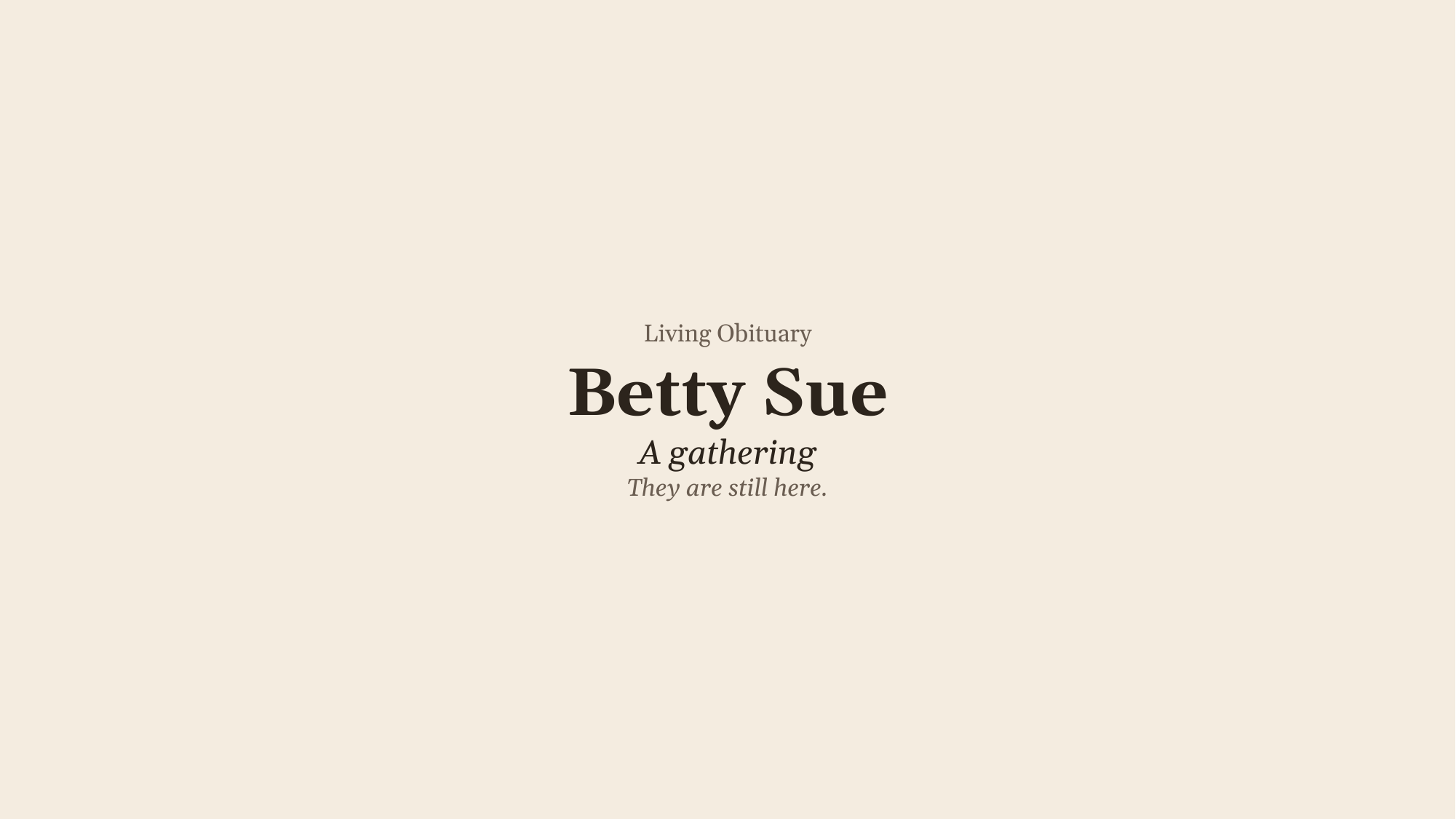

Living Obituary
Betty Sue
A gathering
They are still here.